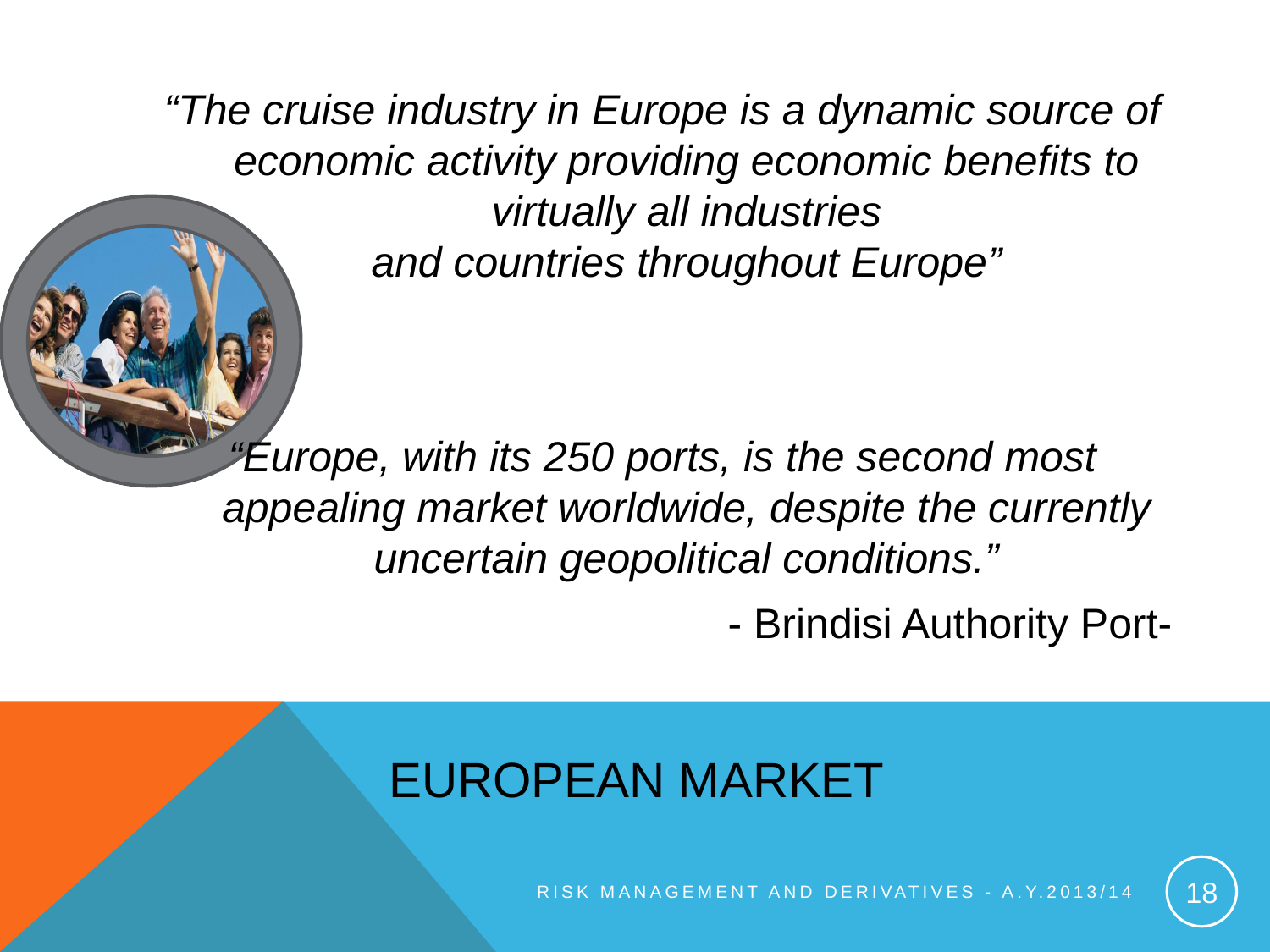

“The cruise industry in Europe is a dynamic source of economic activity providing economic benefits to virtually all industries
and countries throughout Europe”

“Europe, with its 250 ports, is the second most appealing market worldwide, despite the currently uncertain geopolitical conditions.”
- Brindisi Authority Port-

# EUROPEAN Market
18
Risk management and derivatives - A.y.2013/14